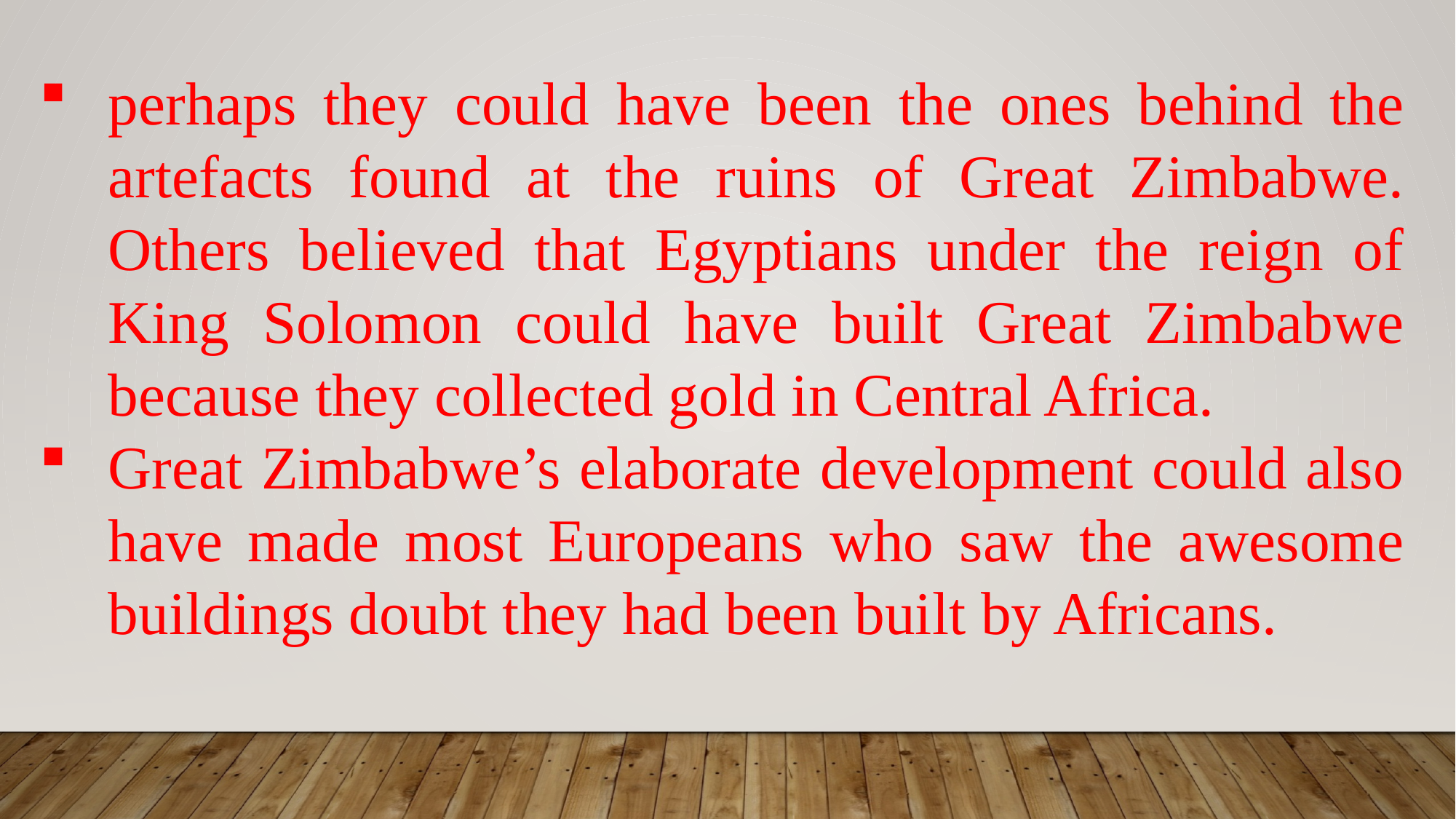

perhaps they could have been the ones behind the artefacts found at the ruins of Great Zimbabwe. Others believed that Egyptians under the reign of King Solomon could have built Great Zimbabwe because they collected gold in Central Africa.
Great Zimbabwe’s elaborate development could also have made most Europeans who saw the awesome buildings doubt they had been built by Africans.